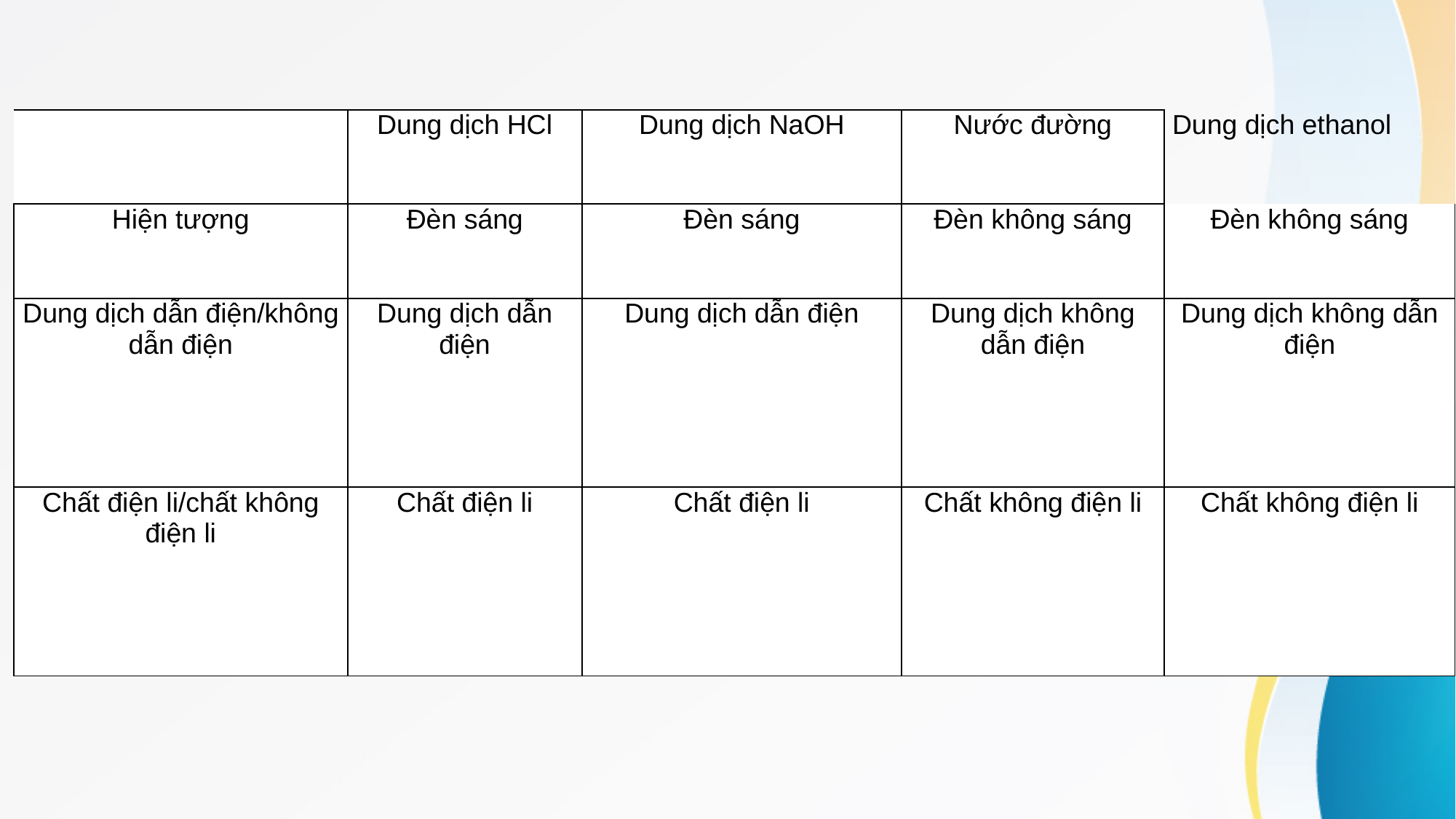

|  | Dung dịch HCl | Dung dịch NaOH | Nước đường | Dung dịch ethanol |
| --- | --- | --- | --- | --- |
| Hiện tượng | Đèn sáng | Đèn sáng | Đèn không sáng | Đèn không sáng |
| Dung dịch dẫn điện/không dẫn điện | Dung dịch dẫn điện | Dung dịch dẫn điện | Dung dịch không dẫn điện | Dung dịch không dẫn điện |
| Chất điện li/chất không điện li | Chất điện li | Chất điện li | Chất không điện li | Chất không điện li |